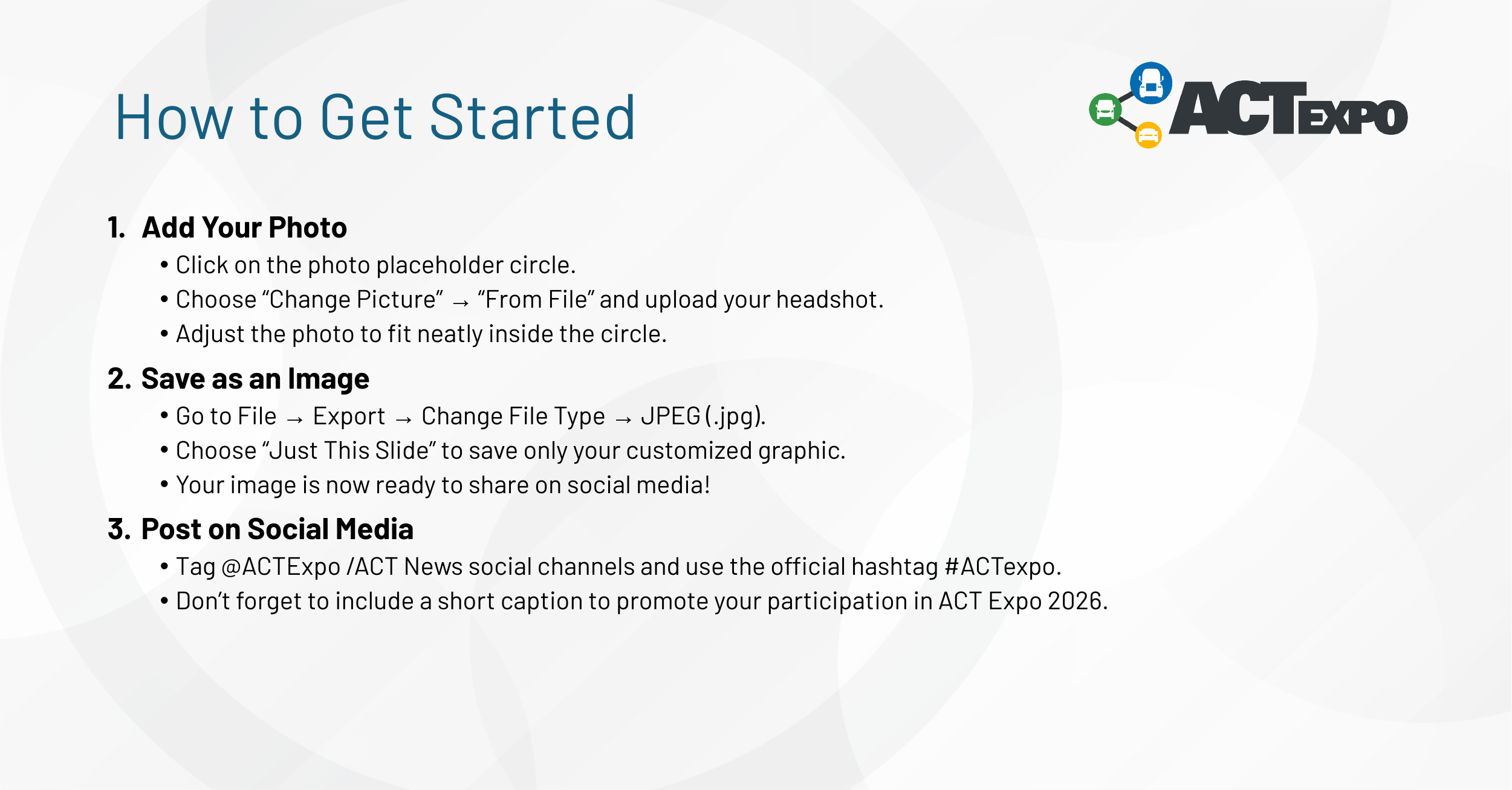

# How to Get Started
Add Your Photo
Click on the photo placeholder circle.
Choose “Change Picture” → “From File” and upload your headshot.
Adjust the photo to fit neatly inside the circle.
Save as an Image
Go to File → Export → Change File Type → JPEG (.jpg).
Choose “Just This Slide” to save only your customized graphic.
Your image is now ready to share on social media!
Post on Social Media
Tag @ACTExpo /ACT News social channels and use the official hashtag #ACTexpo.
Don’t forget to include a short caption to promote your participation in ACT Expo 2026.